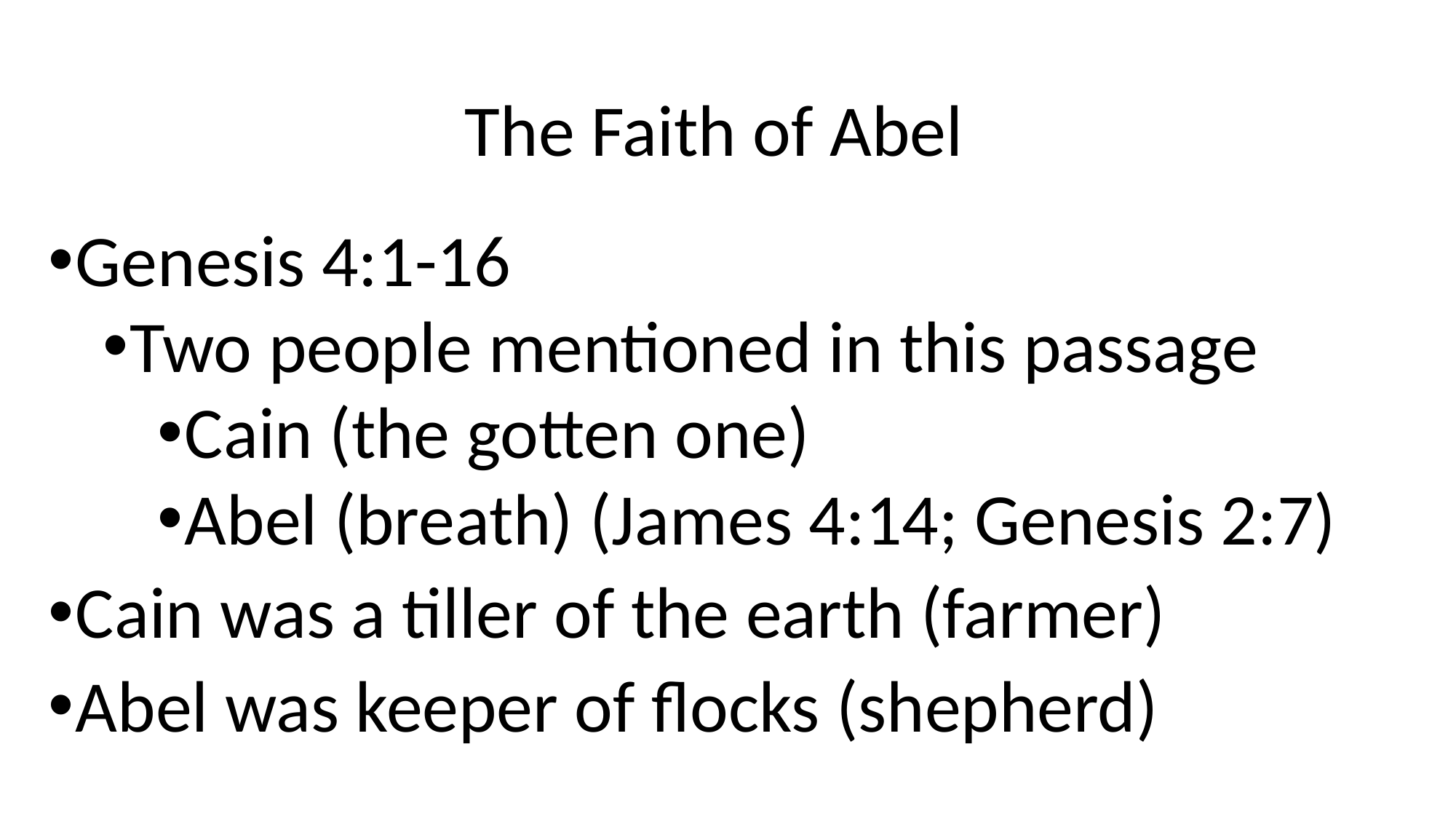

# The Faith of Abel
Genesis 4:1-16
Two people mentioned in this passage
Cain (the gotten one)
Abel (breath) (James 4:14; Genesis 2:7)
Cain was a tiller of the earth (farmer)
Abel was keeper of flocks (shepherd)